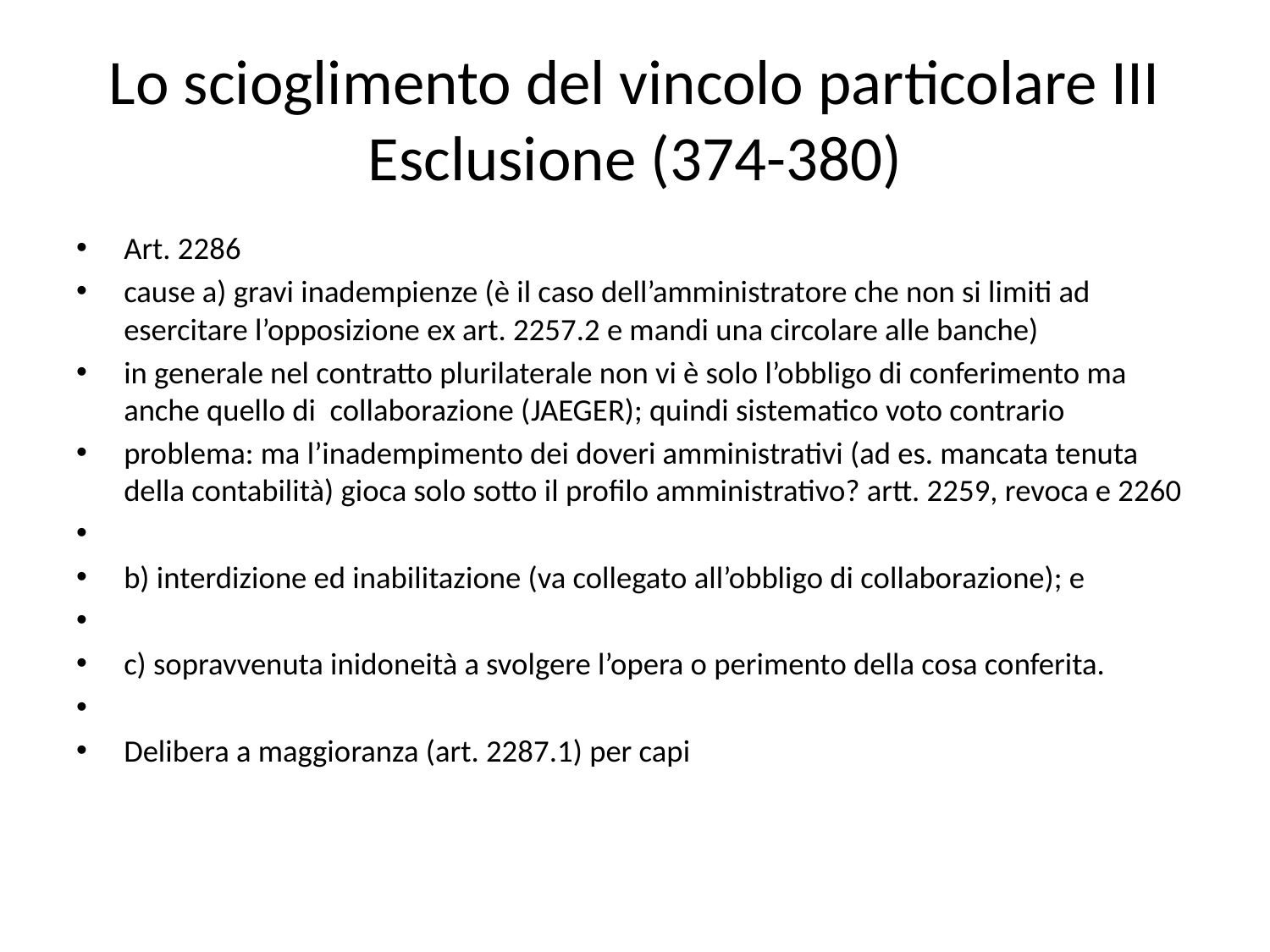

# Lo scioglimento del vincolo particolare III Esclusione (374-380)
Art. 2286
cause a) gravi inadempienze (è il caso dell’amministratore che non si limiti ad esercitare l’opposizione ex art. 2257.2 e mandi una circolare alle banche)
in generale nel contratto plurilaterale non vi è solo l’obbligo di conferimento ma anche quello di  collaborazione (Jaeger); quindi sistematico voto contrario
problema: ma l’inadempimento dei doveri amministrativi (ad es. mancata tenuta della contabilità) gioca solo sotto il profilo amministrativo? artt. 2259, revoca e 2260

b) interdizione ed inabilitazione (va collegato all’obbligo di collaborazione); e

c) sopravvenuta inidoneità a svolgere l’opera o perimento della cosa conferita.

Delibera a maggioranza (art. 2287.1) per capi